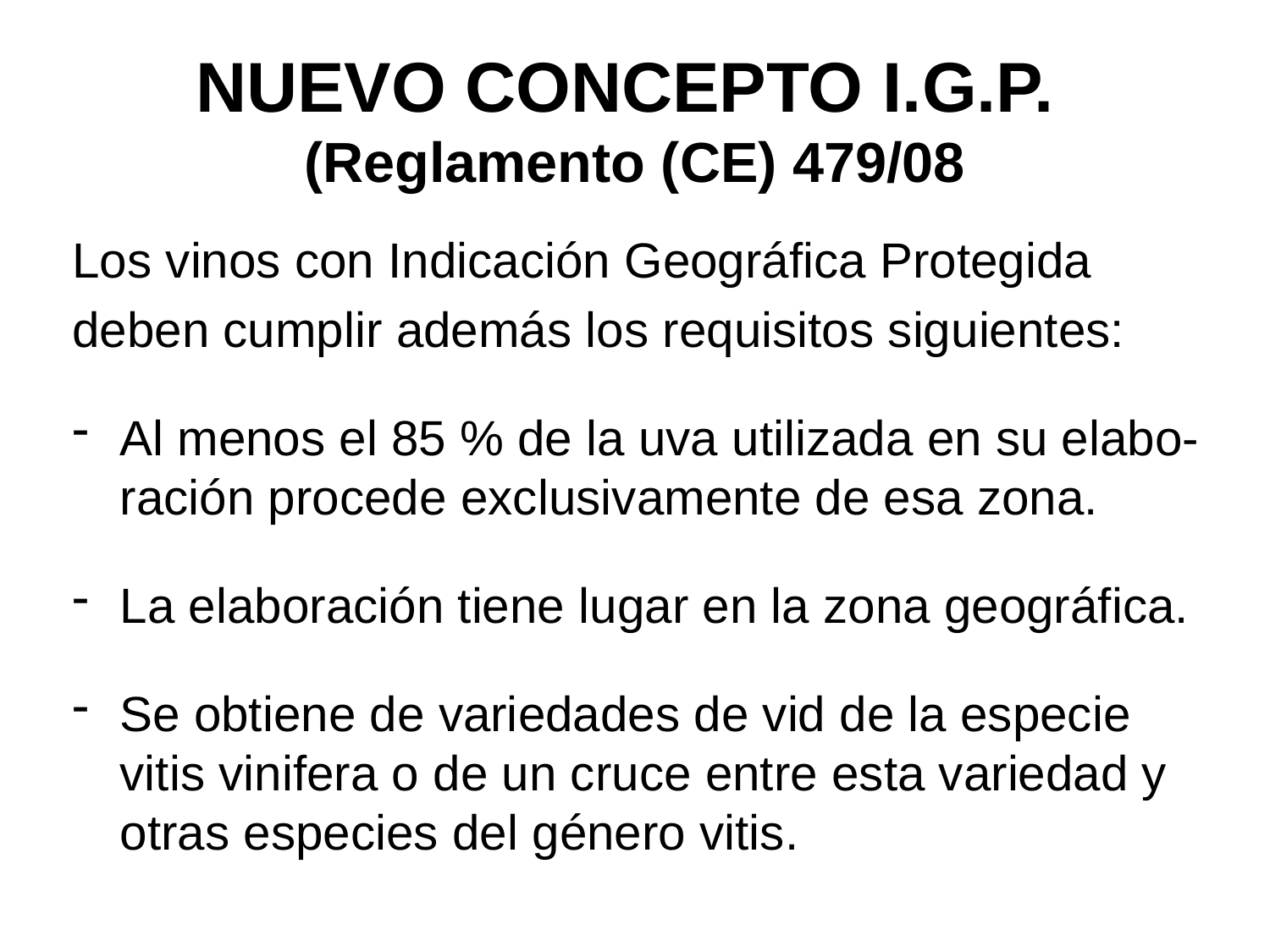

# NUEVO CONCEPTO I.G.P. (Reglamento (CE) 479/08
Los vinos con Indicación Geográfica Protegida
deben cumplir además los requisitos siguientes:

Al menos el 85 % de la uva utilizada en su elabo- ración procede exclusivamente de esa zona.

La elaboración tiene lugar en la zona geográfica.

Se obtiene de variedades de vid de la especie vitis vinifera o de un cruce entre esta variedad y otras especies del género vitis.